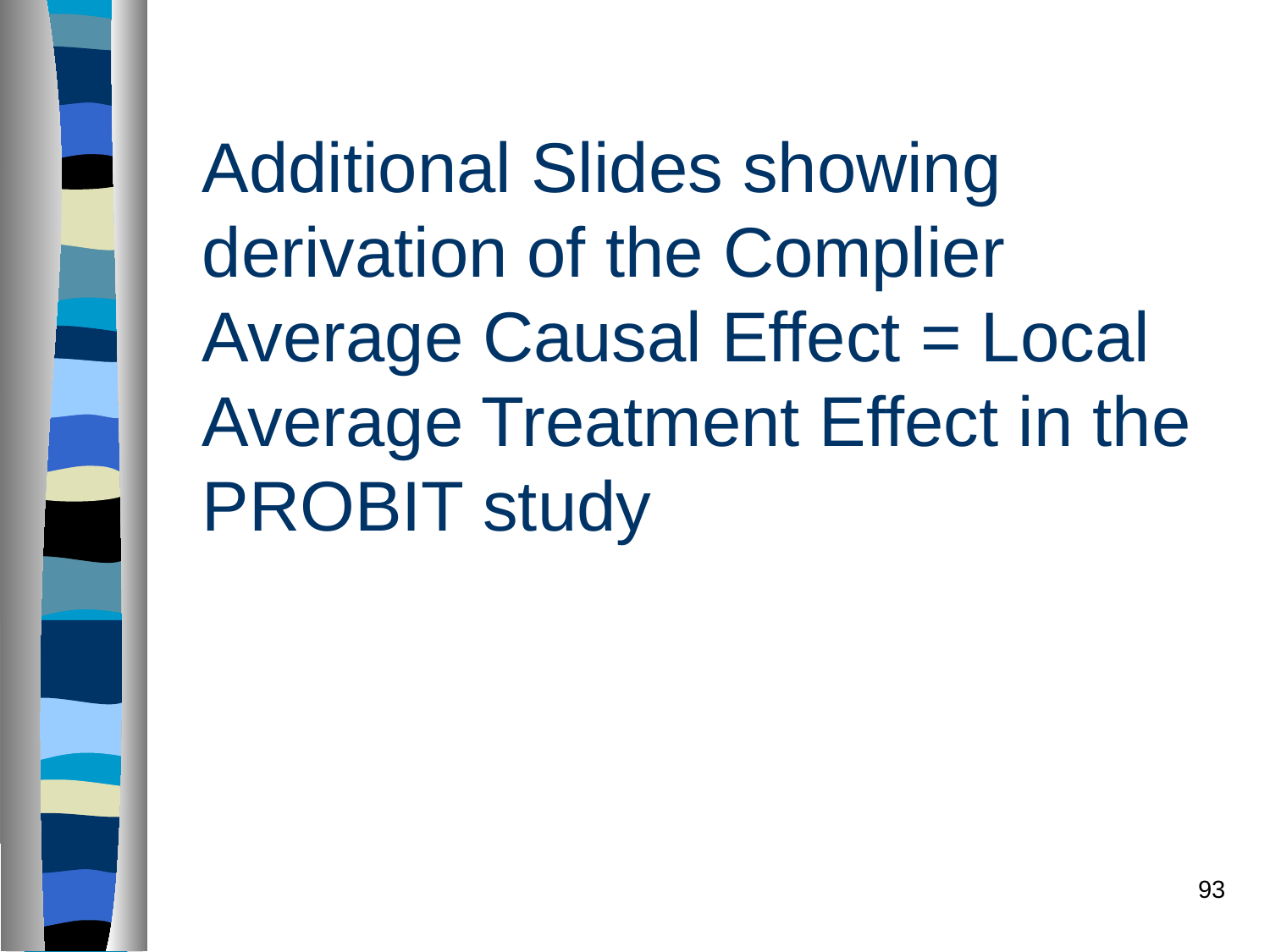

# Additional Slides showing derivation of the Complier Average Causal Effect = Local Average Treatment Effect in the PROBIT study
93